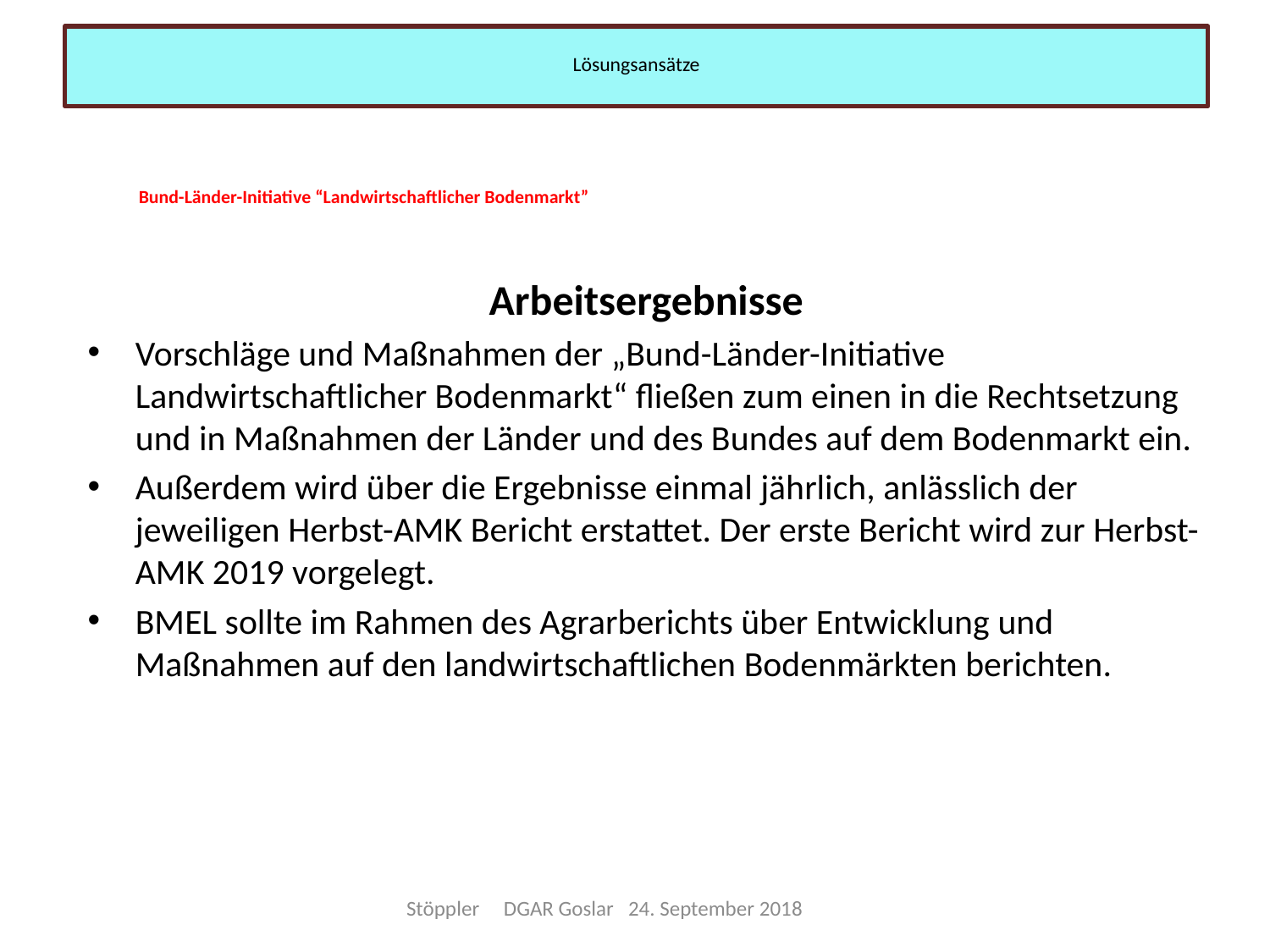

Lösungsansätze
# Bund-Länder-Initiative “Landwirtschaftlicher Bodenmarkt”
Arbeitsergebnisse
Vorschläge und Maßnahmen der „Bund-Länder-Initiative Landwirtschaftlicher Bodenmarkt“ fließen zum einen in die Rechtsetzung und in Maßnahmen der Länder und des Bundes auf dem Bodenmarkt ein.
Außerdem wird über die Ergebnisse einmal jährlich, anlässlich der jeweiligen Herbst-AMK Bericht erstattet. Der erste Bericht wird zur Herbst-AMK 2019 vorgelegt.
BMEL sollte im Rahmen des Agrarberichts über Entwicklung und Maßnahmen auf den landwirtschaftlichen Bodenmärkten berichten.

Stöppler     DGAR Goslar   24. September 2018